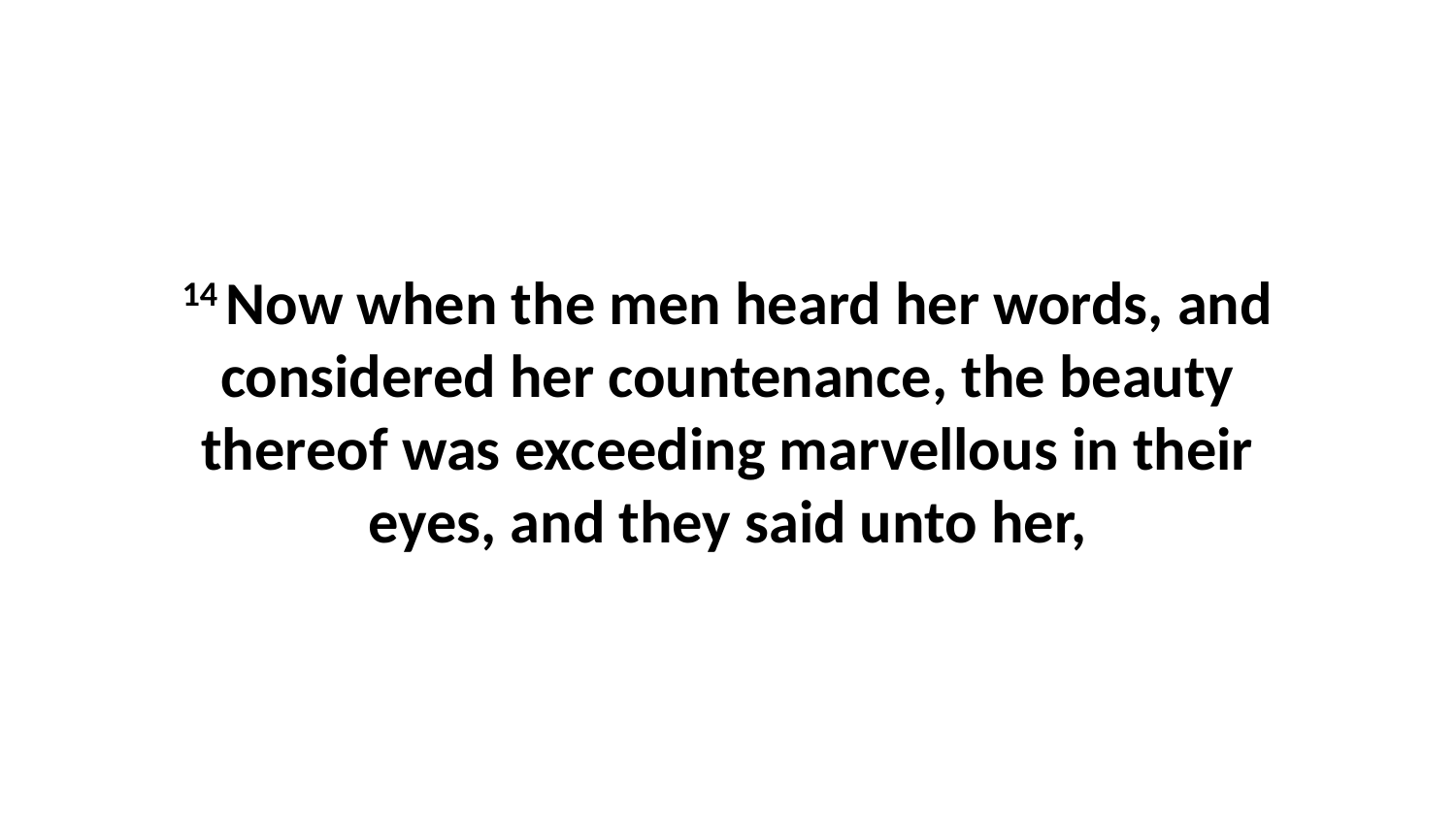

14 Now when the men heard her words, and considered her countenance, the beauty thereof was exceeding marvellous in their eyes, and they said unto her,